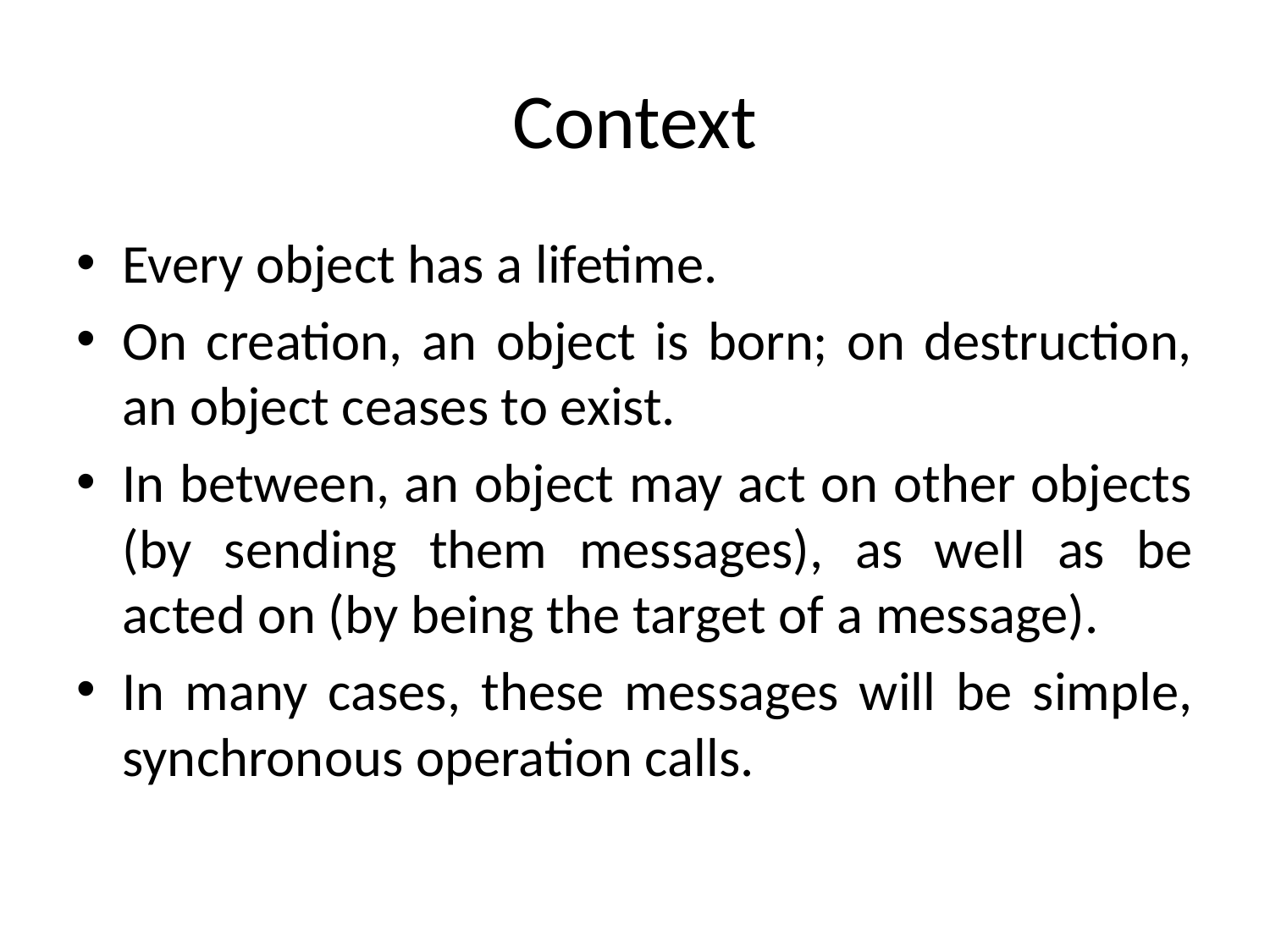

# Context
Every object has a lifetime.
On creation, an object is born; on destruction, an object ceases to exist.
In between, an object may act on other objects (by sending them messages), as well as be acted on (by being the target of a message).
In many cases, these messages will be simple, synchronous operation calls.